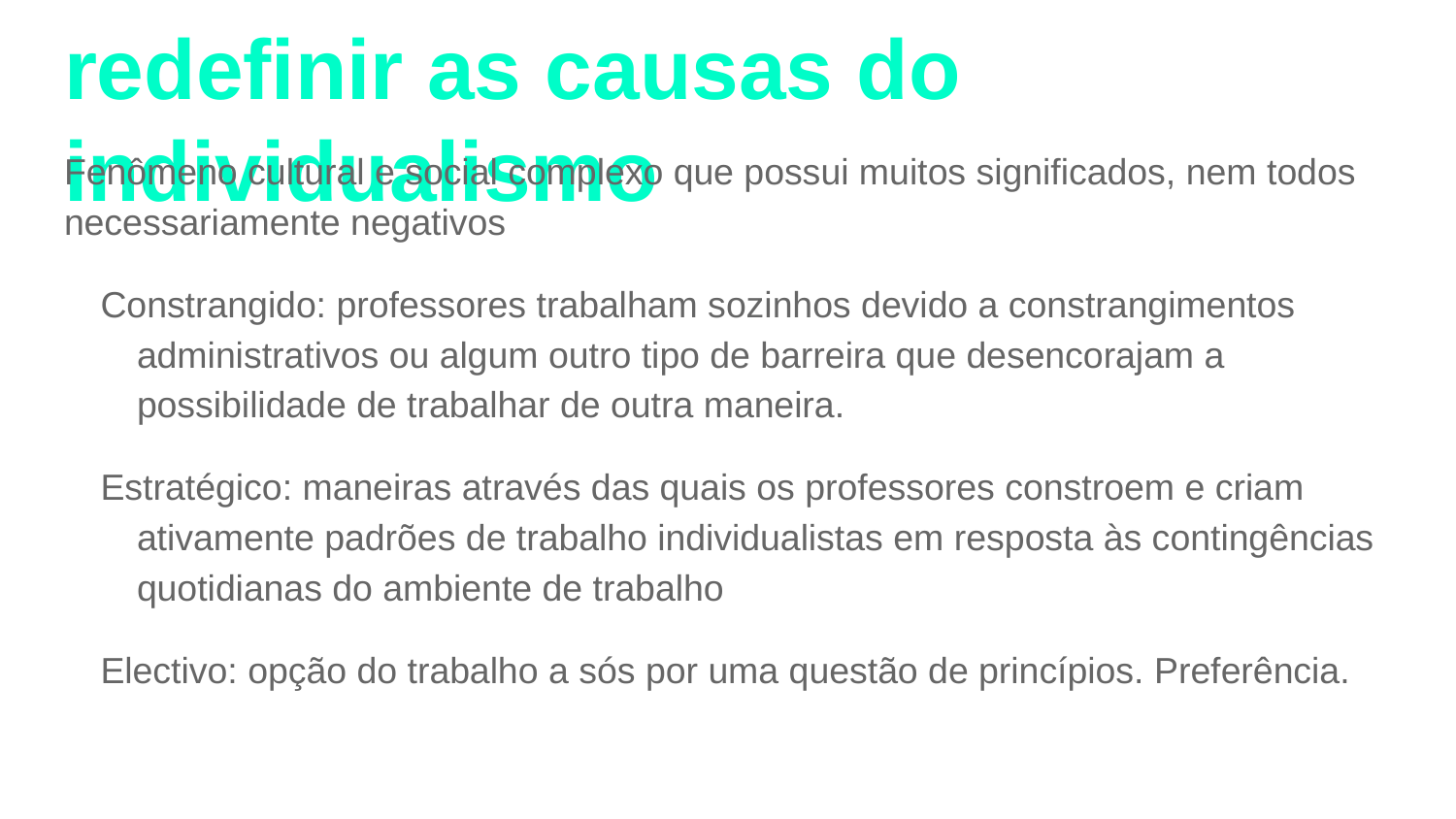

# redefinir as causas do individualismo
Fenômeno cultural e social complexo que possui muitos significados, nem todos necessariamente negativos
Constrangido: professores trabalham sozinhos devido a constrangimentos administrativos ou algum outro tipo de barreira que desencorajam a possibilidade de trabalhar de outra maneira.
Estratégico: maneiras através das quais os professores constroem e criam ativamente padrões de trabalho individualistas em resposta às contingências quotidianas do ambiente de trabalho
Electivo: opção do trabalho a sós por uma questão de princípios. Preferência.